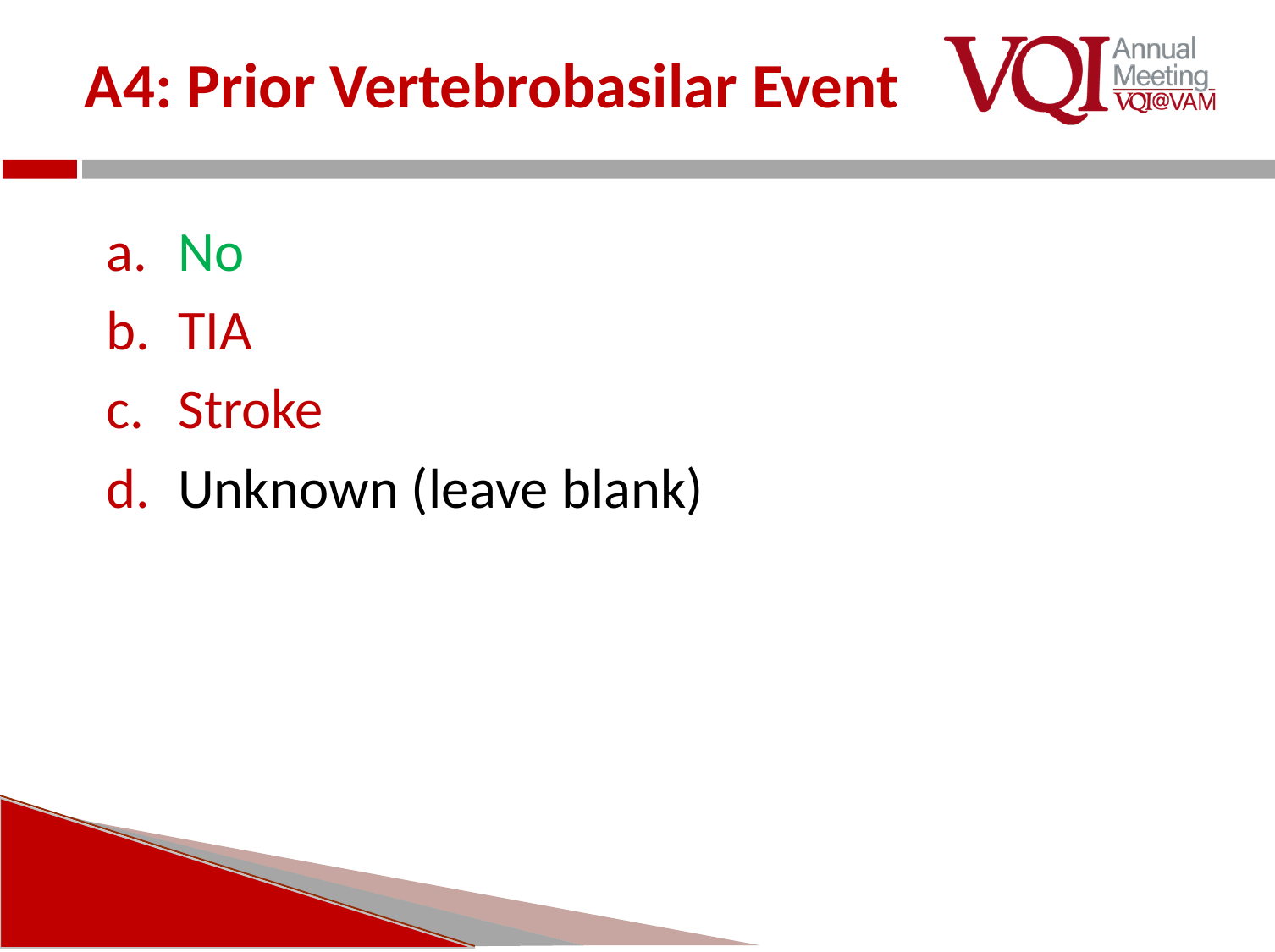

# A4: Prior Vertebrobasilar Event
No
TIA
Stroke
Unknown (leave blank)